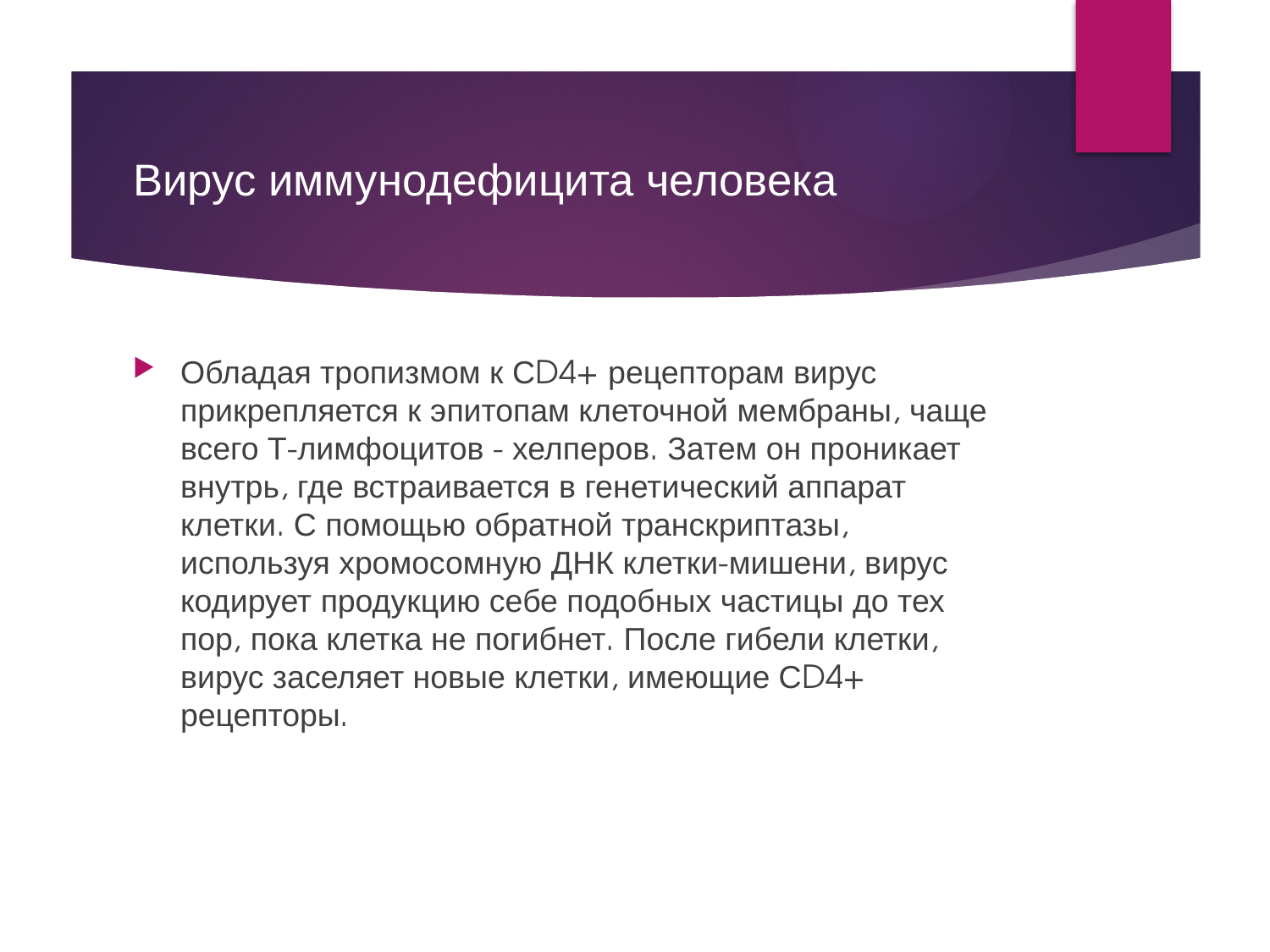

# Вирус иммунодефицита человека
Обладая тропизмом к СD4+ рецепторам вирус прикрепляется к эпитопам клеточной мембраны, чаще всего Т-лимфоцитов - хелперов. Затем он проникает внутрь, где встраивается в генетический аппарат клетки. С помощью обратной транскриптазы, используя хромосомную ДНК клетки-мишени, вирус кодирует продукцию себе подобных частицы до тех пор, пока клетка не погибнет. После гибели клетки, вирус заселяет новые клетки, имеющие СD4+ рецепторы.